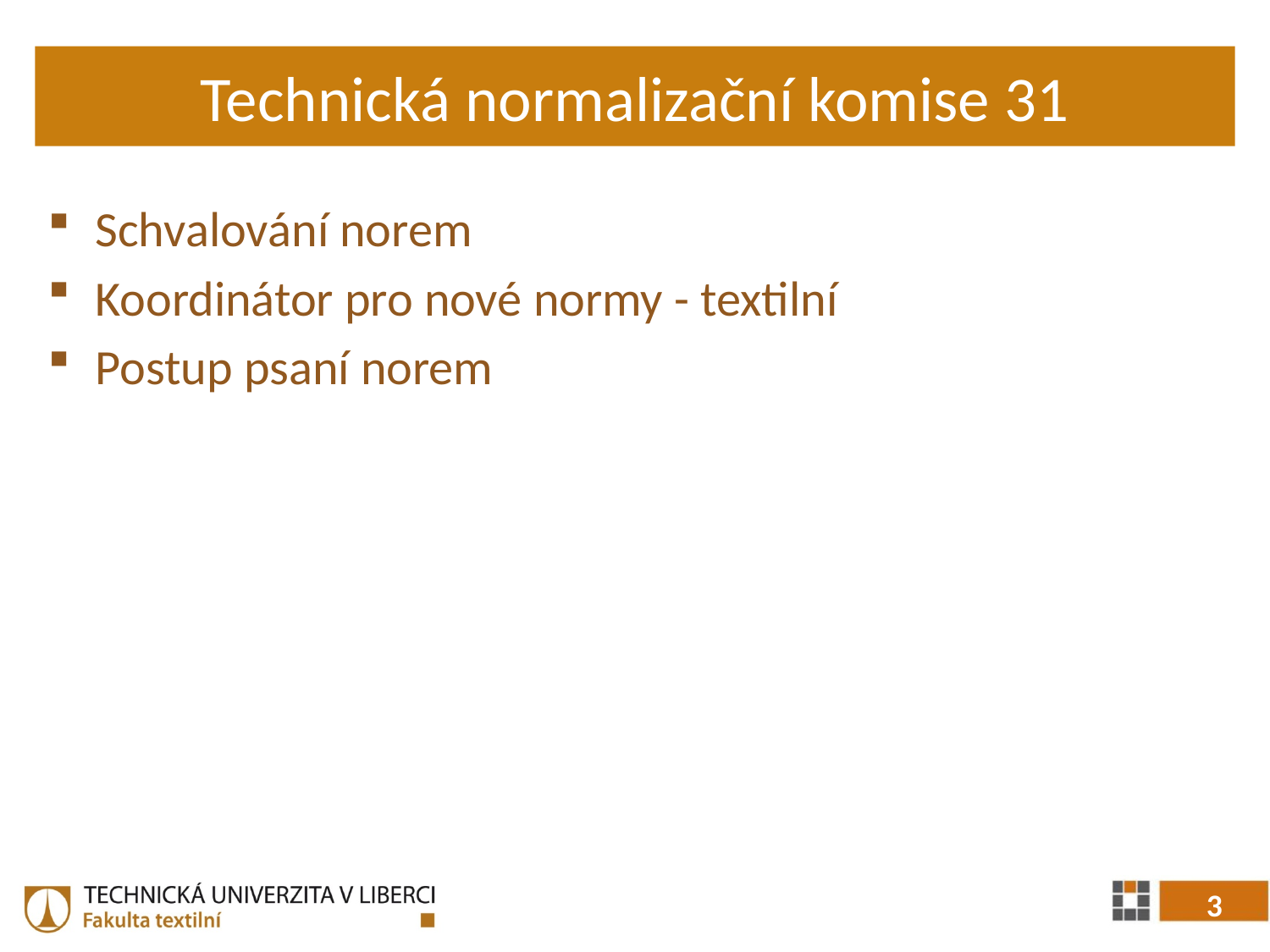

# Technická normalizační komise 31
Schvalování norem
Koordinátor pro nové normy - textilní
Postup psaní norem
3